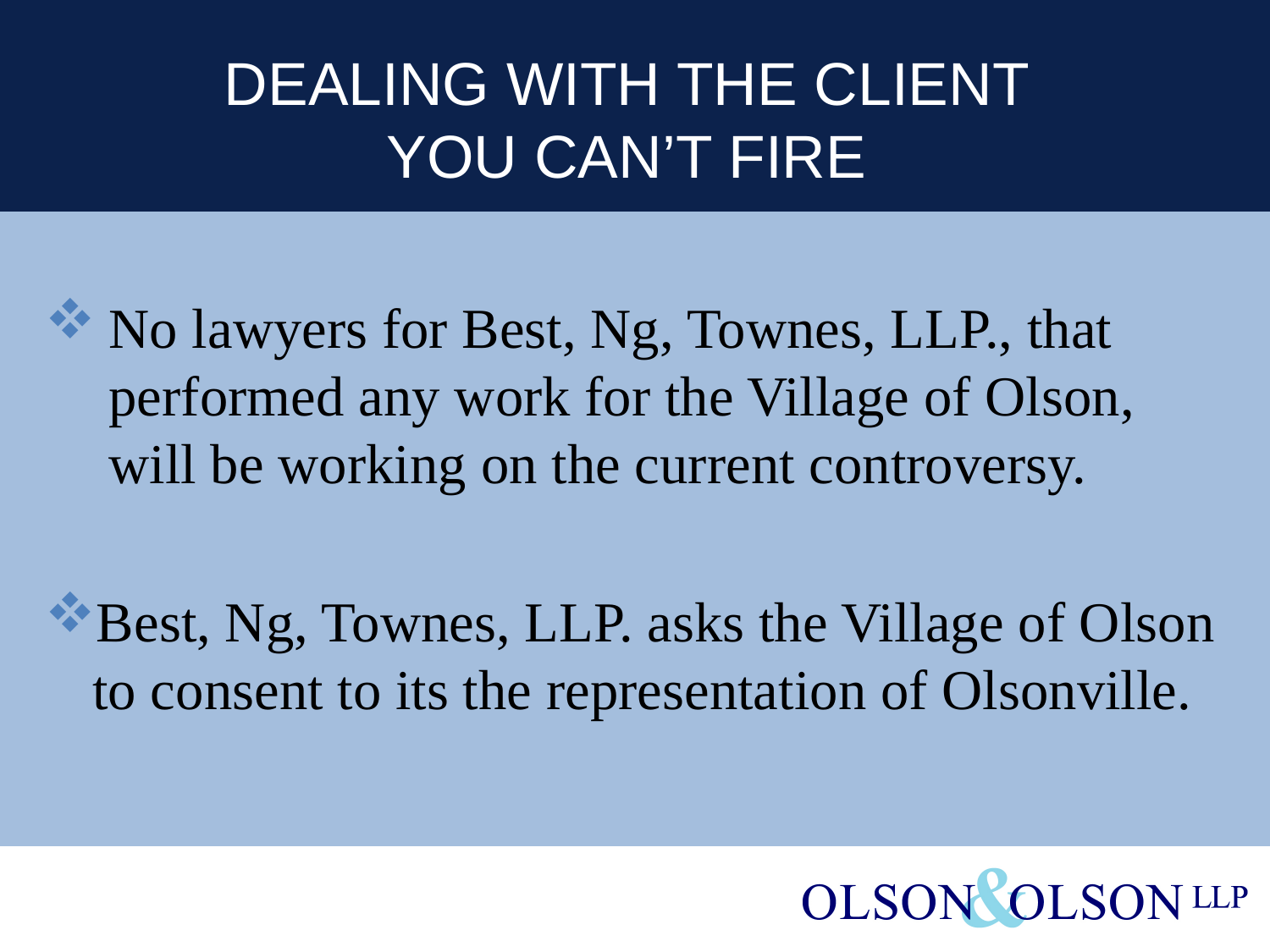

# DEALING WITH THE CLIENT YOU CAN’T FIRE
No lawyers for Best, Ng, Townes, LLP., that performed any work for the Village of Olson, will be working on the current controversy.

Best, Ng, Townes, LLP. asks the Village of Olson to consent to its the representation of Olsonville.